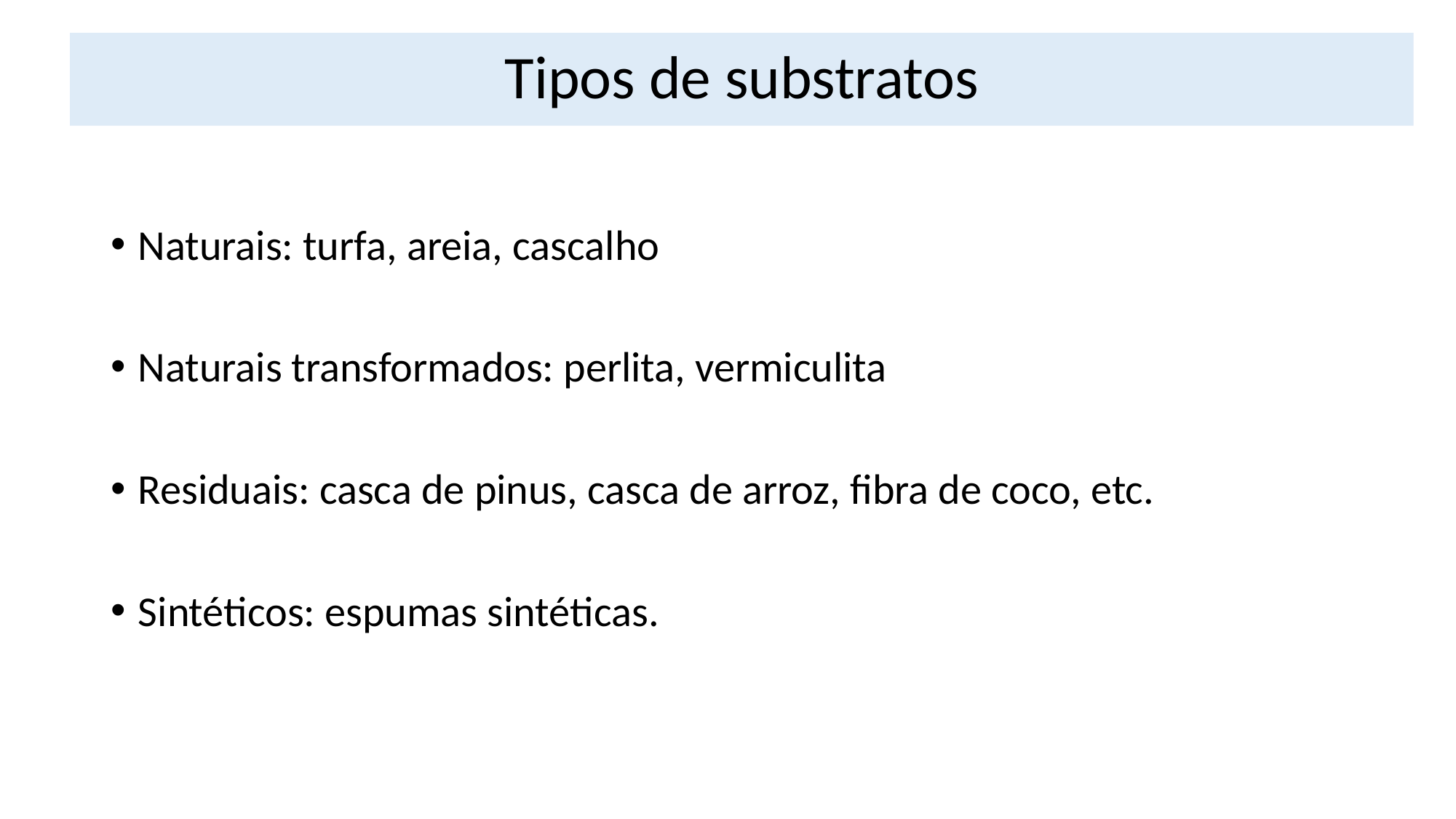

# Tipos de substratos
Naturais: turfa, areia, cascalho

Naturais transformados: perlita, vermiculita

Residuais: casca de pinus, casca de arroz, fibra de coco, etc.

Sintéticos: espumas sintéticas.